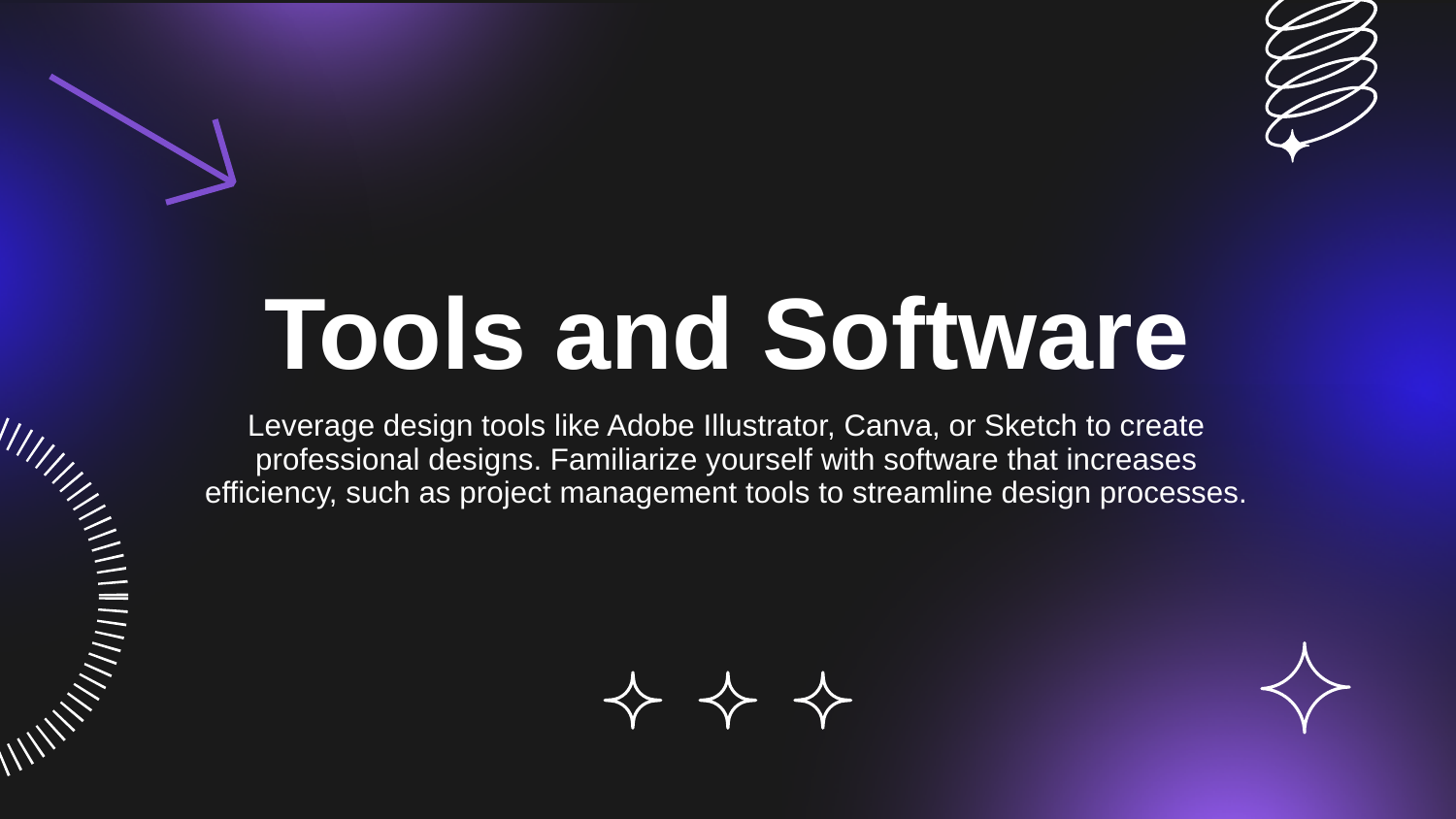

# Tools and Software
Leverage design tools like Adobe Illustrator, Canva, or Sketch to create professional designs. Familiarize yourself with software that increases efficiency, such as project management tools to streamline design processes.